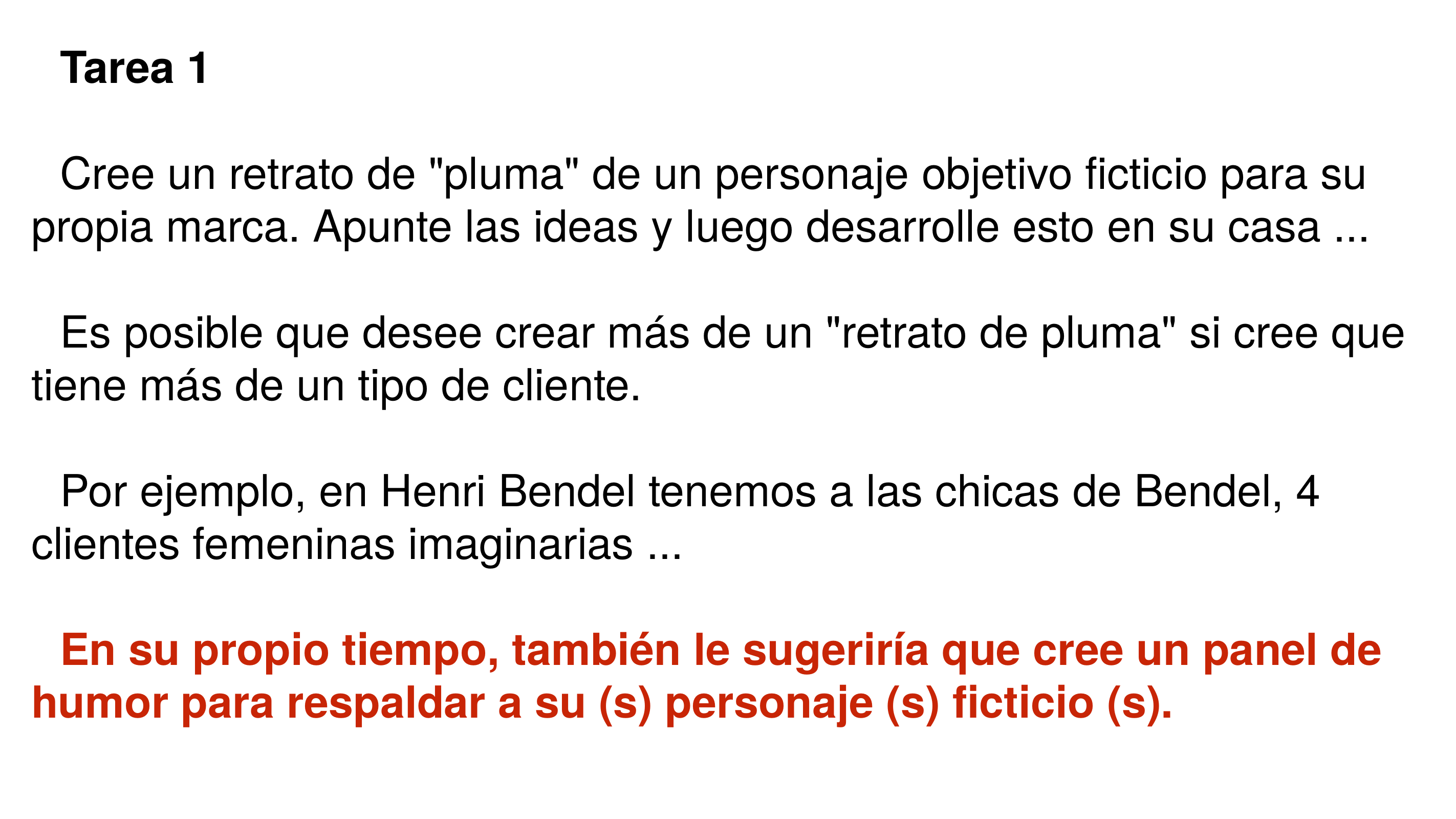

Tarea 1

Cree un retrato de "pluma" de un personaje objetivo ficticio para su propia marca. Apunte las ideas y luego desarrolle esto en su casa ...

Es posible que desee crear más de un "retrato de pluma" si cree que tiene más de un tipo de cliente.

Por ejemplo, en Henri Bendel tenemos a las chicas de Bendel, 4 clientes femeninas imaginarias ...

En su propio tiempo, también le sugeriría que cree un panel de humor para respaldar a su (s) personaje (s) ficticio (s).